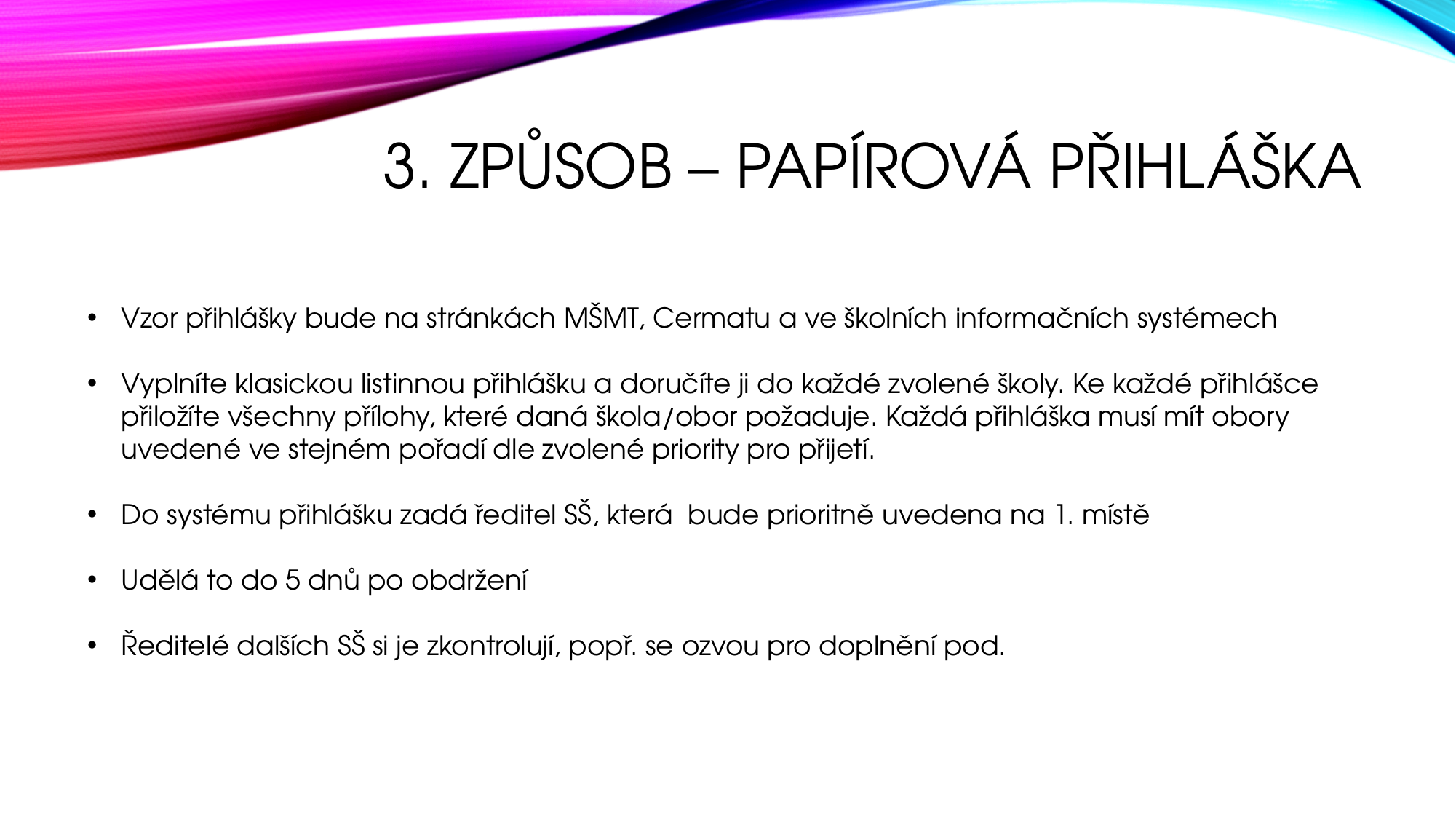

# 3. Způsob – papírová přihláška
Vzor přihlášky bude na stránkách MŠMT, Cermatu a ve školních informačních systémech

Vyplníte klasickou listinnou přihlášku a doručíte ji do každé zvolené školy. Ke každé přihlášce přiložíte všechny přílohy, které daná škola/obor požaduje. Každá přihláška musí mít obory uvedené ve stejném pořadí dle zvolené priority pro přijetí.

Do systému přihlášku zadá ředitel SŠ, která  bude prioritně uvedena na 1. místě

Udělá to do 5 dnů po obdržení

Ředitelé dalších SŠ si je zkontrolují, popř. se ozvou pro doplnění pod.